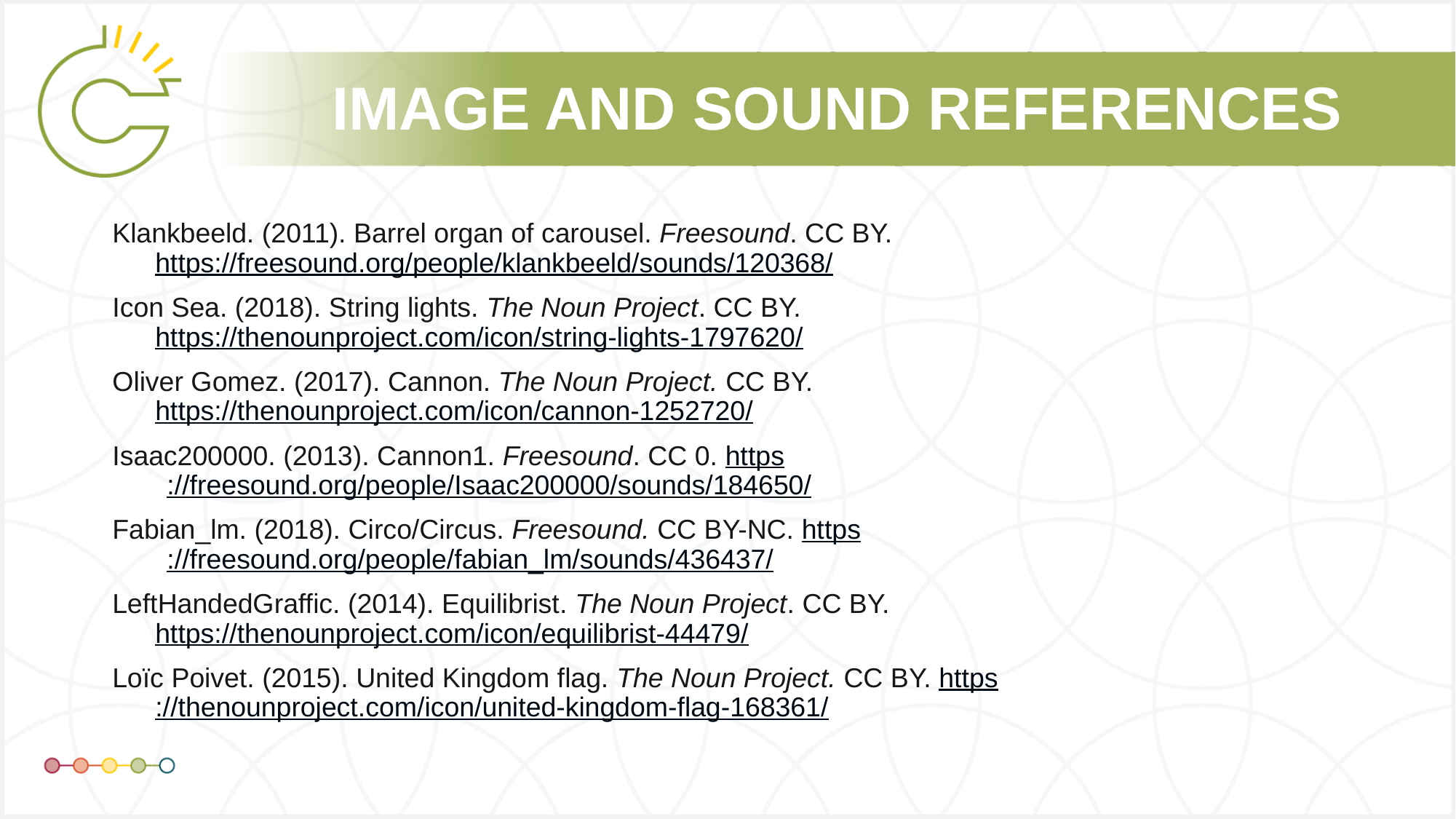

Klankbeeld. (2011). Barrel organ of carousel. Freesound. CC BY.  https://freesound.org/people/klankbeeld/sounds/120368/
Icon Sea. (2018). String lights. The Noun Project. CC BY. https://thenounproject.com/icon/string-lights-1797620/
Oliver Gomez. (2017). Cannon. The Noun Project. CC BY. https://thenounproject.com/icon/cannon-1252720/
Isaac200000. (2013). Cannon1. Freesound. CC 0. https://freesound.org/people/Isaac200000/sounds/184650/
Fabian_lm. (2018). Circo/Circus. Freesound. CC BY-NC. https://freesound.org/people/fabian_lm/sounds/436437/
LeftHandedGraffic. (2014). Equilibrist. The Noun Project. CC BY. https://thenounproject.com/icon/equilibrist-44479/
Loïc Poivet. (2015). United Kingdom flag. The Noun Project. CC BY. https://thenounproject.com/icon/united-kingdom-flag-168361/